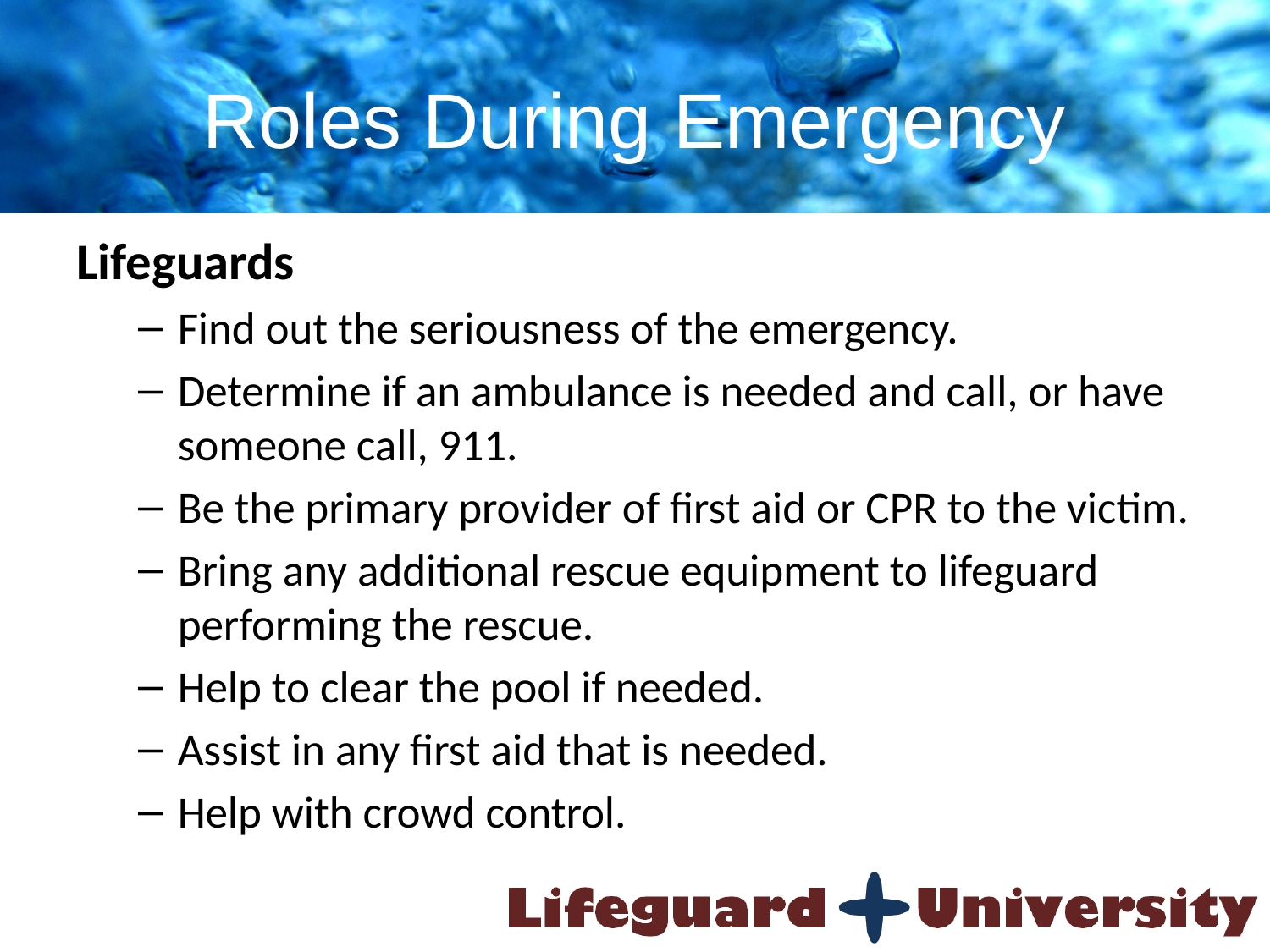

# Roles During Emergency
Lifeguards
Find out the seriousness of the emergency.
Determine if an ambulance is needed and call, or have someone call, 911.
Be the primary provider of first aid or CPR to the victim.
Bring any additional rescue equipment to lifeguard performing the rescue.
Help to clear the pool if needed.
Assist in any first aid that is needed.
Help with crowd control.